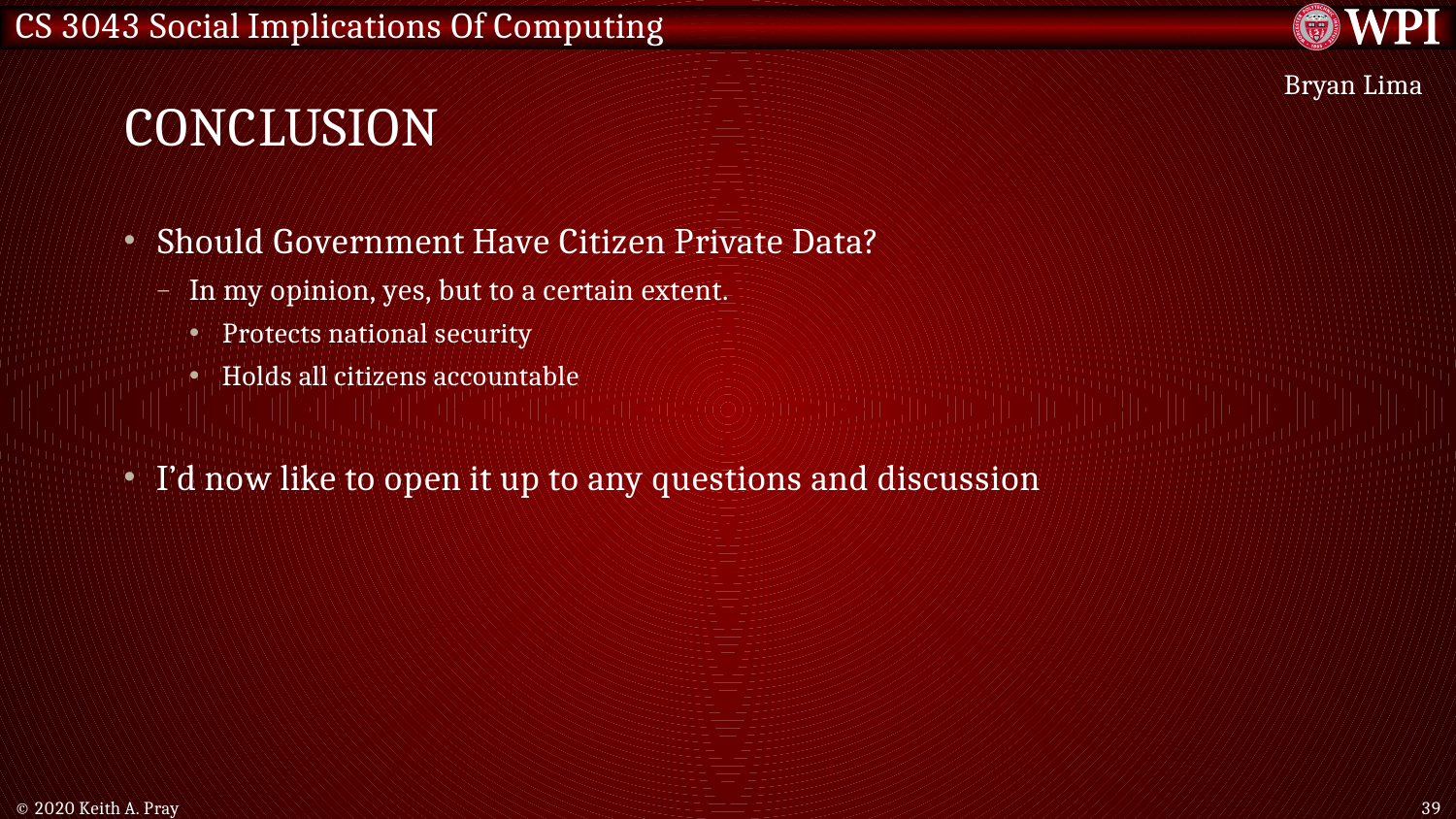

# Conclusion
Bryan Lima
Should Government Have Citizen Private Data?
In my opinion, yes, but to a certain extent.
Protects national security
Holds all citizens accountable

I’d now like to open it up to any questions and discussion
© 2020 Keith A. Pray
39